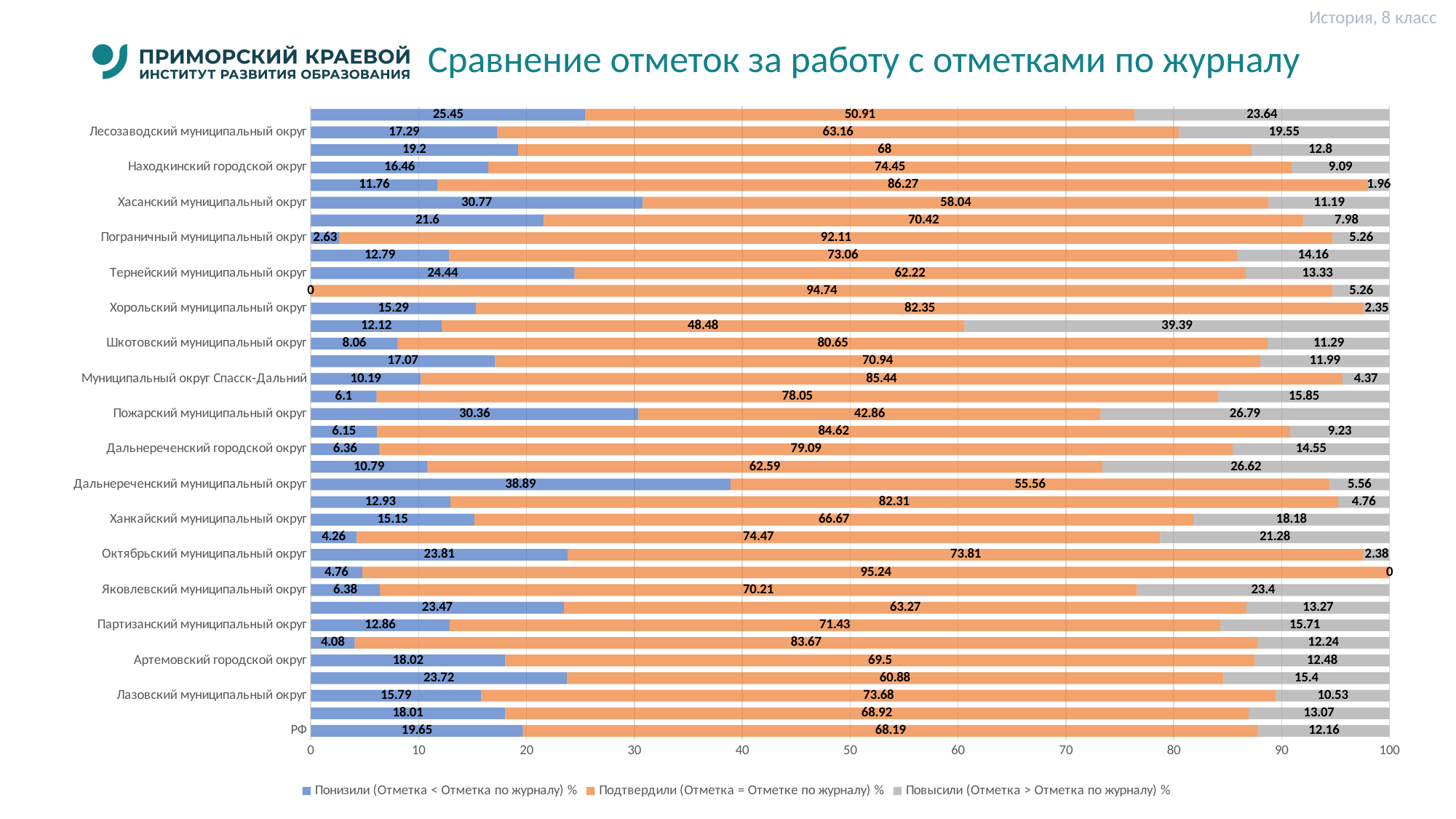

История, 8 класс
# Сравнение отметок за работу с отметками по журналу

### Chart

| Category | Понизили (Отметка < Отметка по журналу) % | Подтвердили (Отметка = Отметке по журналу) % | Повысили (Отметка > Отметка по журналу) % |
|---|---|---|---|
|  РФ | 19.65 | 68.19 | 12.16 |
| Приморский край | 18.01 | 68.92 | 13.07 |
| Лазовский муниципальный округ | 15.79 | 73.68 | 10.53 |
| Владивостокский городской округ | 23.72 | 60.88 | 15.4 |
| Артемовский городской округ | 18.02 | 69.5 | 12.48 |
| Кавалеровский муниципальный округ | 4.08 | 83.67 | 12.24 |
| Партизанский муниципальный округ | 12.86 | 71.43 | 15.71 |
| Черниговский муниципальный округ | 23.47 | 63.27 | 13.27 |
| Яковлевский муниципальный округ | 6.38 | 70.21 | 23.4 |
| Ольгинский муниципальный округ | 4.76 | 95.24 | 0.0 |
| Октябрьский муниципальный округ | 23.81 | 73.81 | 2.38 |
| Анучинский муниципальный округ | 4.26 | 74.47 | 21.28 |
| Ханкайский муниципальный округ | 15.15 | 66.67 | 18.18 |
| Городской округ Большой Камень | 12.93 | 82.31 | 4.76 |
| Дальнереченский муниципальный округ | 38.89 | 55.56 | 5.56 |
| Фокино | 10.79 | 62.59 | 26.62 |
| Дальнереченский городской округ | 6.36 | 79.09 | 14.55 |
| Михайловский муниципальный округ | 6.15 | 84.62 | 9.23 |
| Пожарский муниципальный округ | 30.36 | 42.86 | 26.79 |
| Муниципальный округ город Партизанск | 6.1 | 78.05 | 15.85 |
| Муниципальный округ Спасск-Дальний | 10.19 | 85.44 | 4.37 |
| Уссурийский городской округ | 17.07 | 70.94 | 11.99 |
| Шкотовский муниципальный округ | 8.06 | 80.65 | 11.29 |
| Кировский муниципальный округ | 12.12 | 48.48 | 39.39 |
| Хорольский муниципальный округ | 15.29 | 82.35 | 2.35 |
| Чугуевский муниципальный округ | 0.0 | 94.74 | 5.26 |
| Тернейский муниципальный округ | 24.44 | 62.22 | 13.33 |
| Арсеньевский городской округ | 12.79 | 73.06 | 14.16 |
| Пограничный муниципальный округ | 2.63 | 92.11 | 5.26 |
| Надеждинский муниципальный район | 21.6 | 70.42 | 7.98 |
| Хасанский муниципальный округ | 30.77 | 58.04 | 11.19 |
| Красноармейский муниципальный округ | 11.76 | 86.27 | 1.96 |
| Находкинский городской округ | 16.46 | 74.45 | 9.09 |
| Дальнегорский муниципальный округ | 19.2 | 68.0 | 12.8 |
| Лесозаводский муниципальный округ | 17.29 | 63.16 | 19.55 |
| Приморский край (региональное подчинение)) | 25.45 | 50.91 | 23.64 |